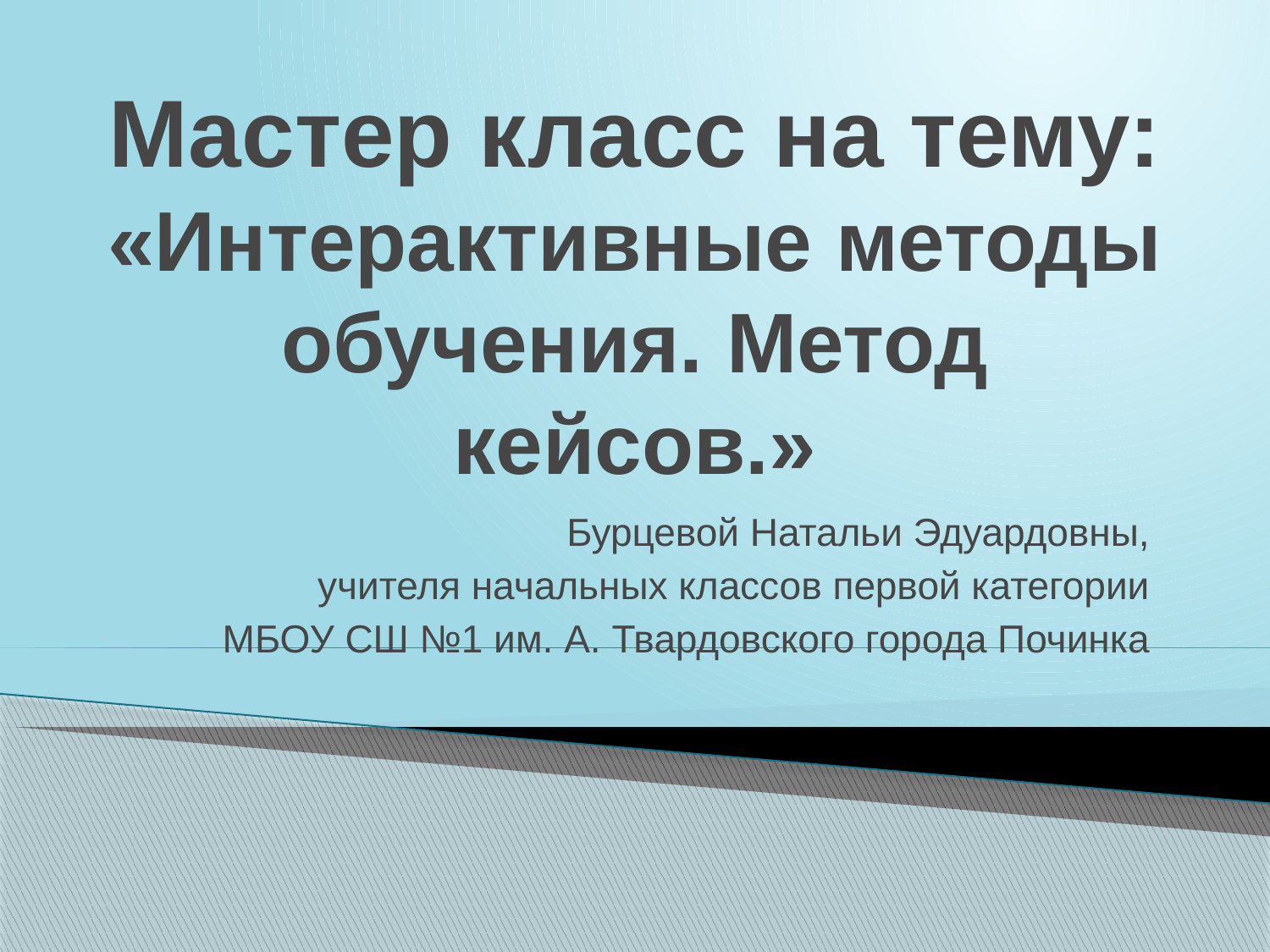

# Мастер класс на тему: «Интерактивные методы обучения. Метод кейсов.»
Бурцевой Натальи Эдуардовны,
учителя начальных классов первой категории
МБОУ СШ №1 им. А. Твардовского города Починка